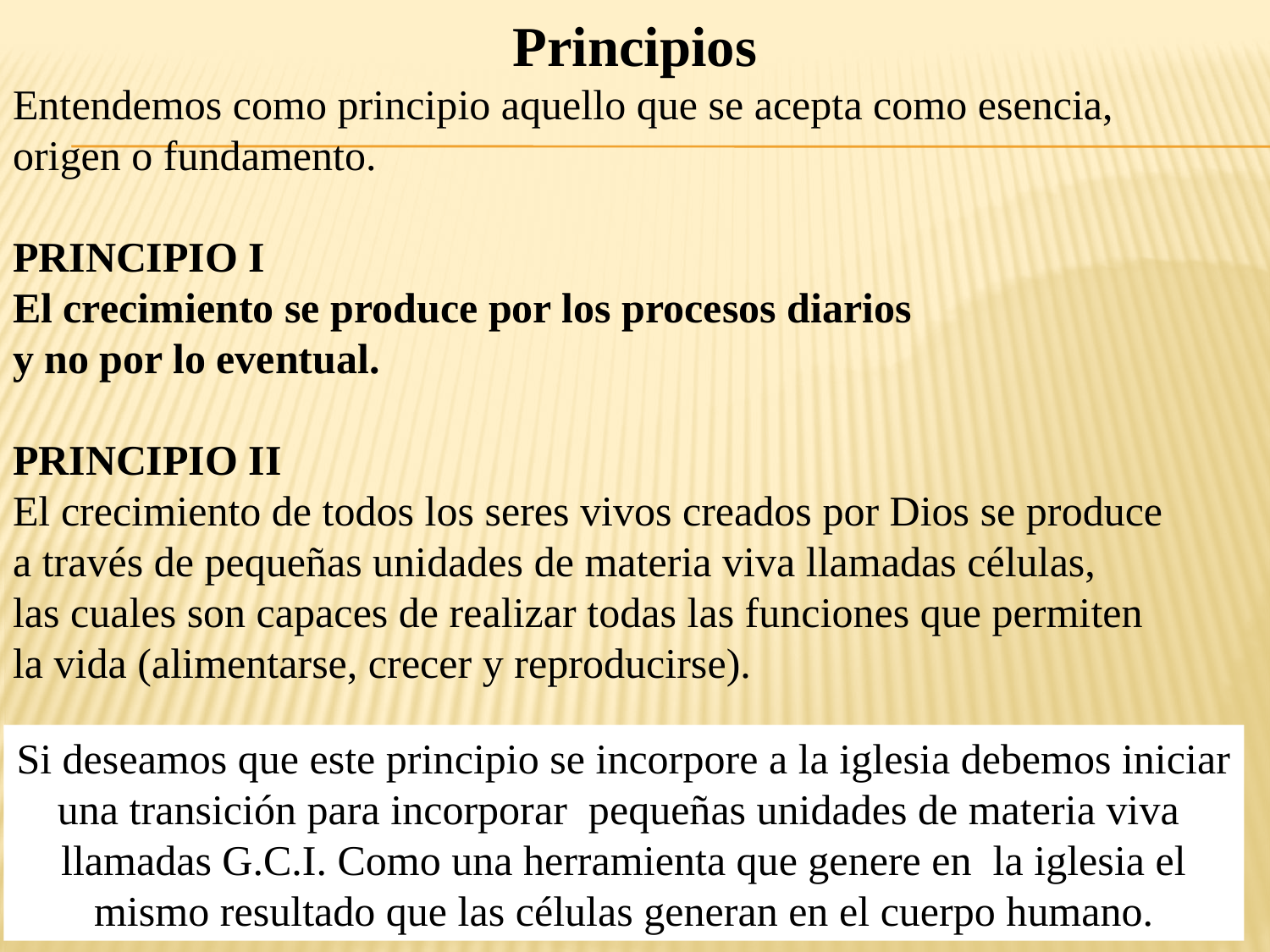

Principios
Entendemos como principio aquello que se acepta como esencia,
origen o fundamento.

PRINCIPIO I
El crecimiento se produce por los procesos diarios
y no por lo eventual.

PRINCIPIO II
El crecimiento de todos los seres vivos creados por Dios se produce
a través de pequeñas unidades de materia viva llamadas células,
las cuales son capaces de realizar todas las funciones que permiten
la vida (alimentarse, crecer y reproducirse).

Si deseamos que este principio se incorpore a la iglesia debemos iniciar
una transición para incorporar  pequeñas unidades de materia viva
llamadas G.C.I. Como una herramienta que genere en  la iglesia el
mismo resultado que las células generan en el cuerpo humano.